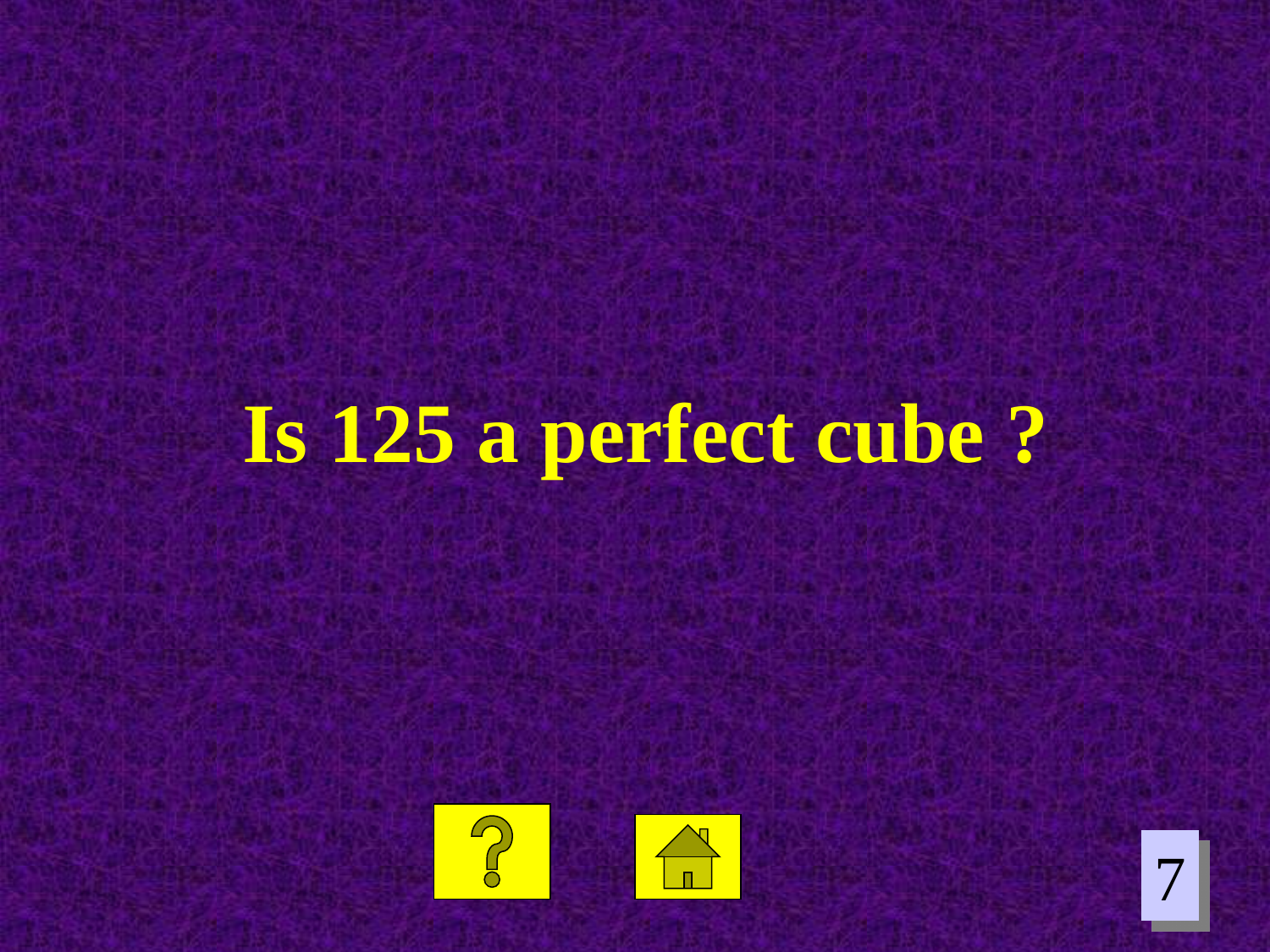

Is 125 a perfect cube ?

7